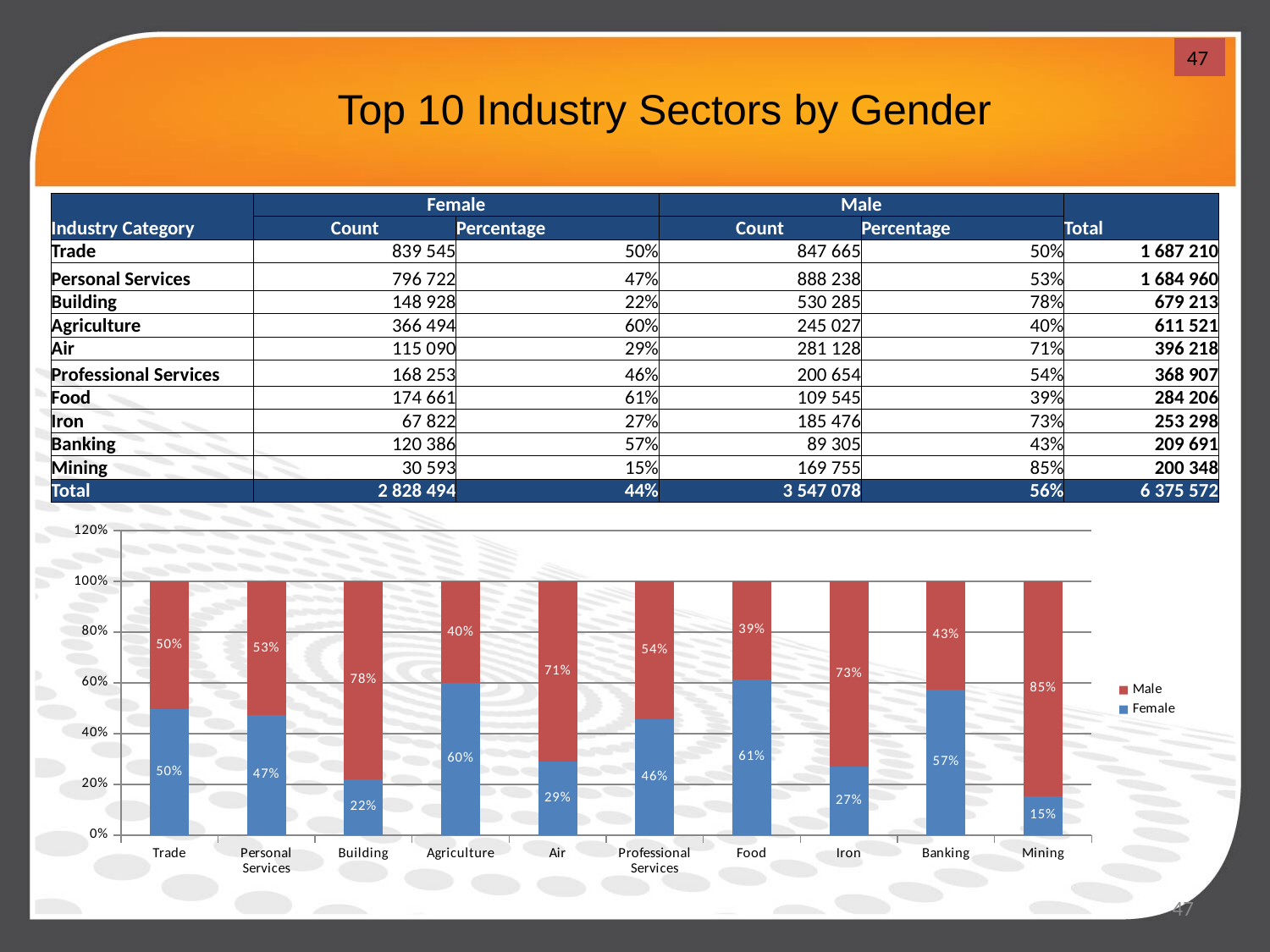

47
Top 10 Industry Sectors by Gender
| Industry Category | Female |  | Male |  | Total |
| --- | --- | --- | --- | --- | --- |
|  | Count | Percentage | Count | Percentage |  |
| Trade | 839 545 | 50% | 847 665 | 50% | 1 687 210 |
| Personal Services | 796 722 | 47% | 888 238 | 53% | 1 684 960 |
| Building | 148 928 | 22% | 530 285 | 78% | 679 213 |
| Agriculture | 366 494 | 60% | 245 027 | 40% | 611 521 |
| Air | 115 090 | 29% | 281 128 | 71% | 396 218 |
| Professional Services | 168 253 | 46% | 200 654 | 54% | 368 907 |
| Food | 174 661 | 61% | 109 545 | 39% | 284 206 |
| Iron | 67 822 | 27% | 185 476 | 73% | 253 298 |
| Banking | 120 386 | 57% | 89 305 | 43% | 209 691 |
| Mining | 30 593 | 15% | 169 755 | 85% | 200 348 |
| Total | 2 828 494 | 44% | 3 547 078 | 56% | 6 375 572 |

### Chart

| Category | Female | Male |
|---|---|---|
| Trade | 0.4975936605401818 | 0.5024063394598183 |
| Personal Services | 0.47284327224385153 | 0.5271567277561484 |
| Building | 0.21926553231460533 | 0.7807344676853948 |
| Agriculture | 0.5993154773098552 | 0.4006845226901448 |
| Air | 0.29047140715464737 | 0.7095285928453529 |
| Professional Services | 0.45608513798870726 | 0.5439148620112928 |
| Food | 0.6145577503641727 | 0.38544224963582757 |
| Iron | 0.2677557659357753 | 0.7322442340642249 |
| Banking | 0.5741114306288779 | 0.42588856937112246 |
| Mining | 0.15269930321241043 | 0.8473006967875898 |
47